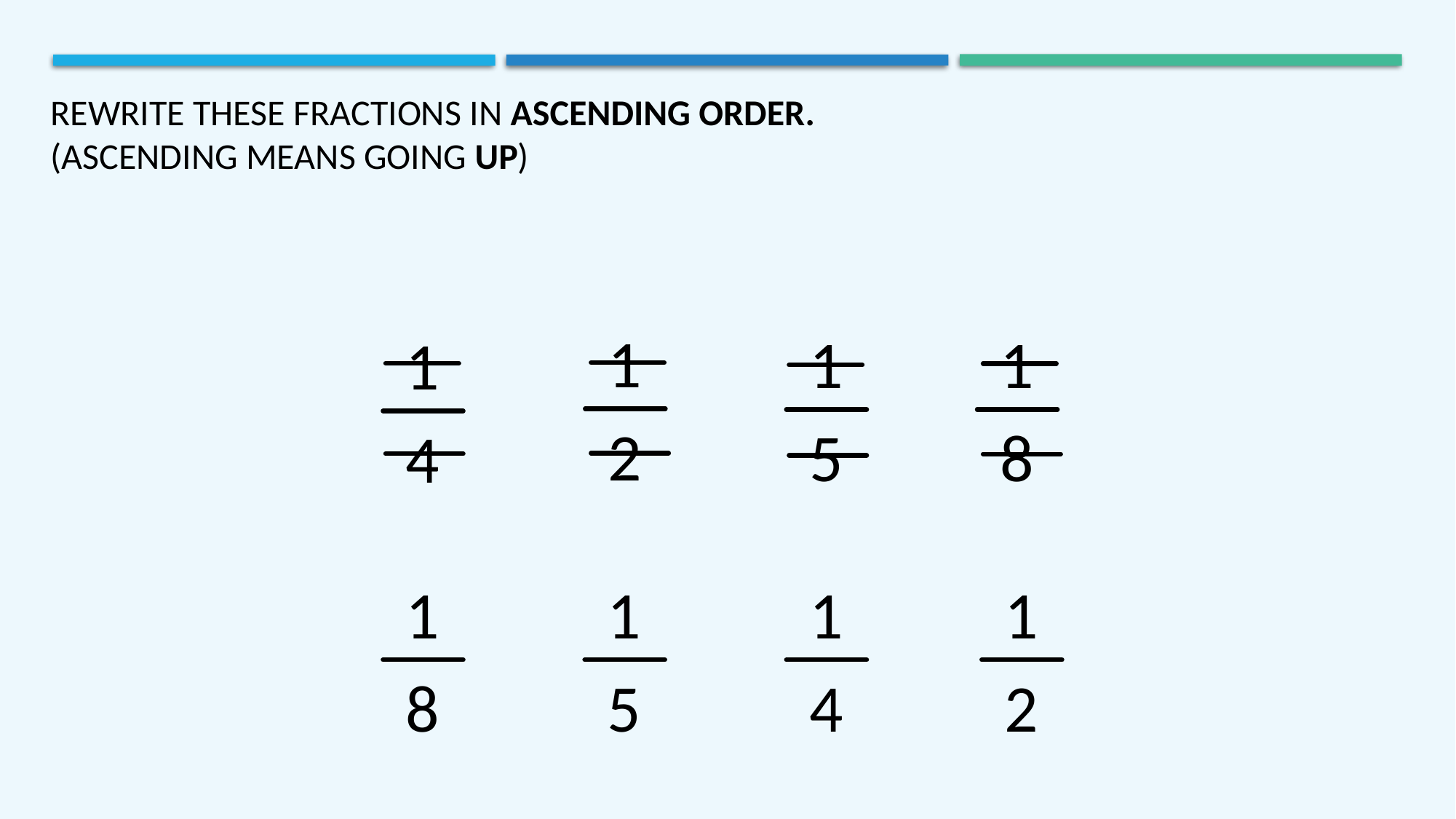

# Rewrite these fractions in ascending order. (Ascending means going up)
1
1
1
1
2
5
8
4
1
1
1
1
8
5
4
2